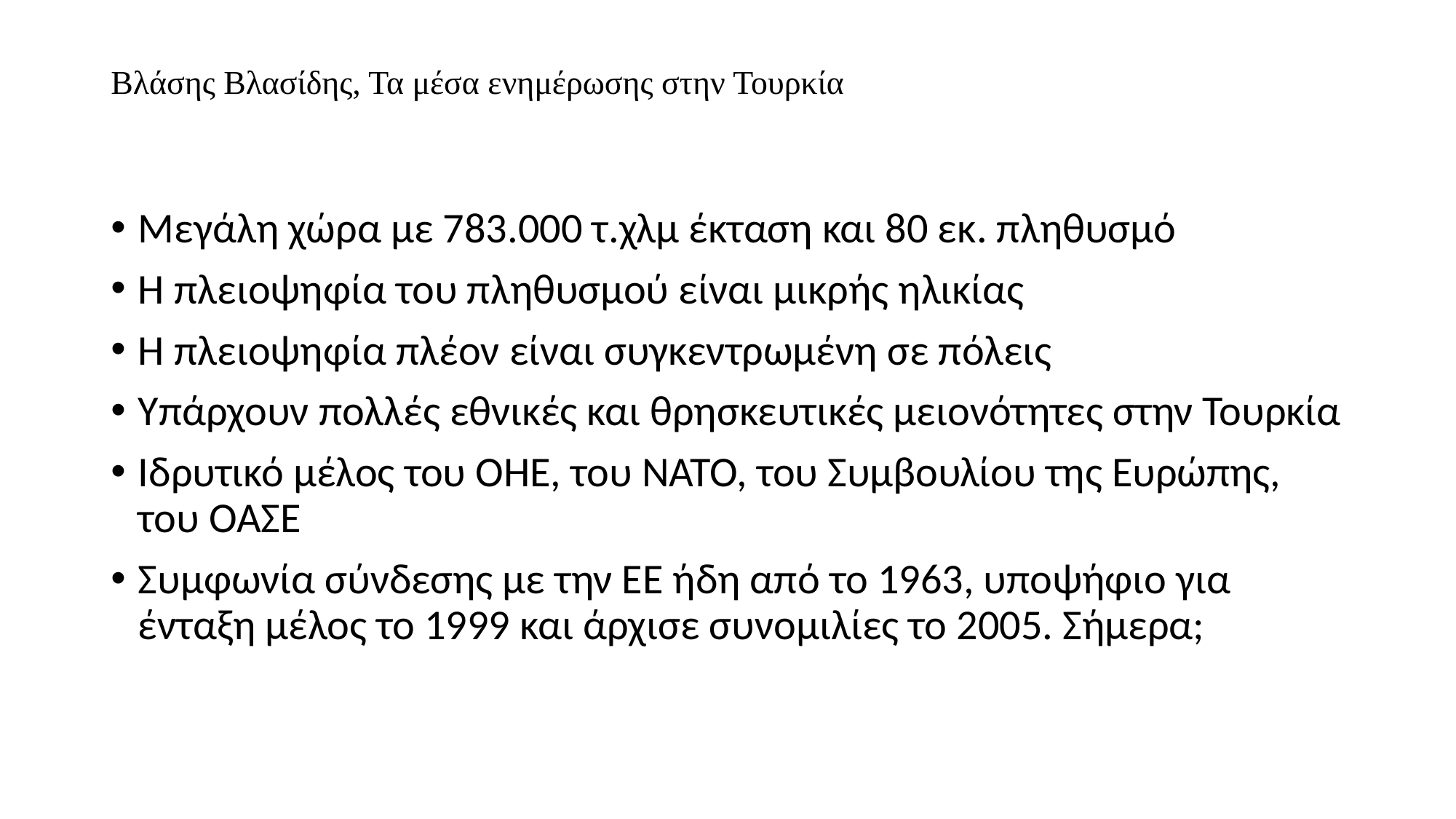

# Βλάσης Βλασίδης, Τα μέσα ενημέρωσης στην Τουρκία

Μεγάλη χώρα με 783.000 τ.χλμ έκταση και 80 εκ. πληθυσμό
Η πλειοψηφία του πληθυσμού είναι μικρής ηλικίας
Η πλειοψηφία πλέον είναι συγκεντρωμένη σε πόλεις
Υπάρχουν πολλές εθνικές και θρησκευτικές μειονότητες στην Τουρκία
Ιδρυτικό μέλος του ΟΗΕ, του ΝΑΤΟ, του Συμβουλίου της Ευρώπης, του ΟΑΣΕ
Συμφωνία σύνδεσης με την ΕΕ ήδη από το 1963, υποψήφιο για ένταξη μέλος το 1999 και άρχισε συνομιλίες το 2005. Σήμερα;